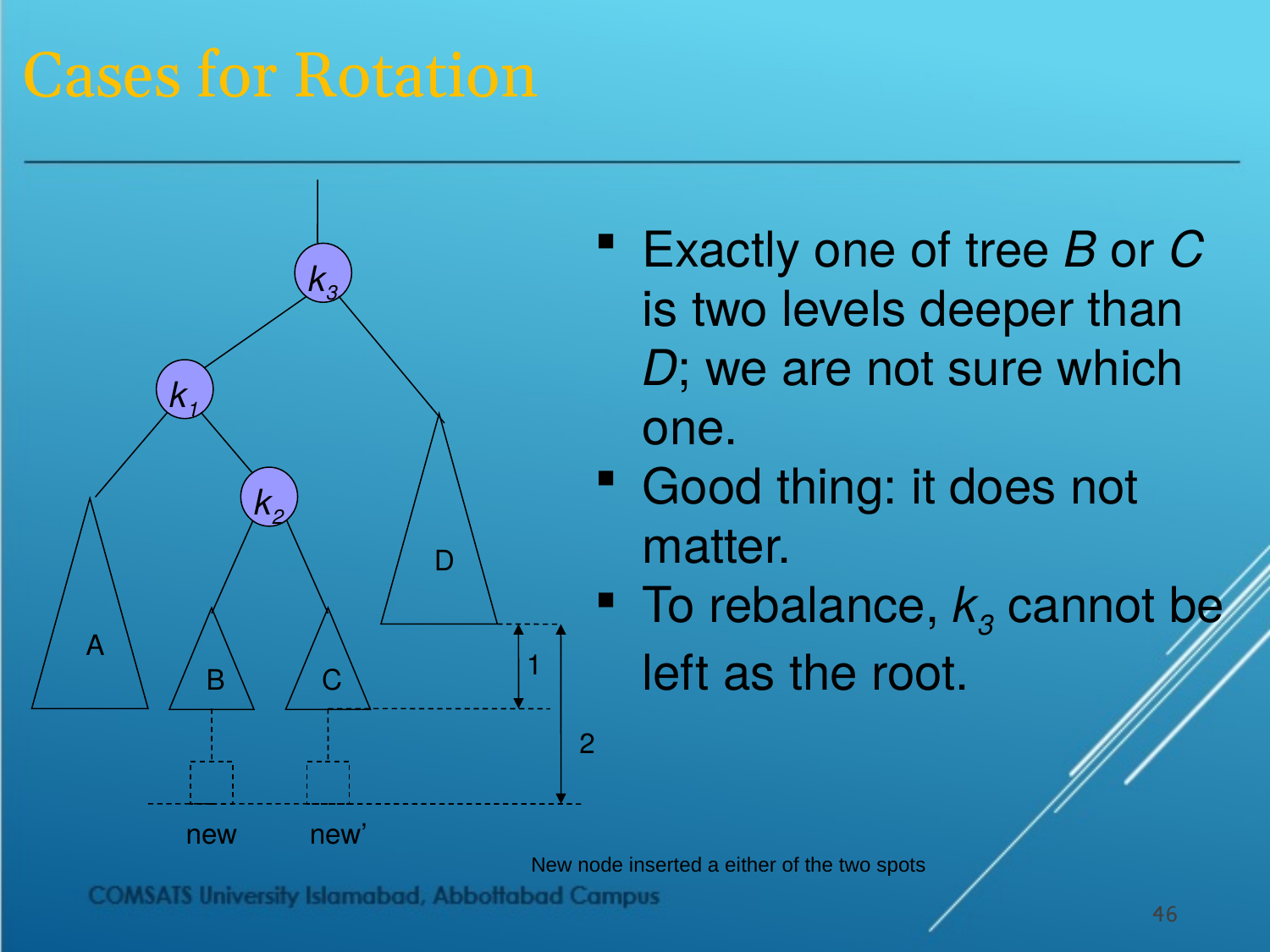

# Cases for Rotation

Exactly one of tree B or C is two levels deeper than D; we are not sure which one.
Good thing: it does not matter.
To rebalance, k3 cannot be left as the root.

k3

k1

D

k2

A

1
B
C

new

2

new’
New node inserted a either of the two spots
46